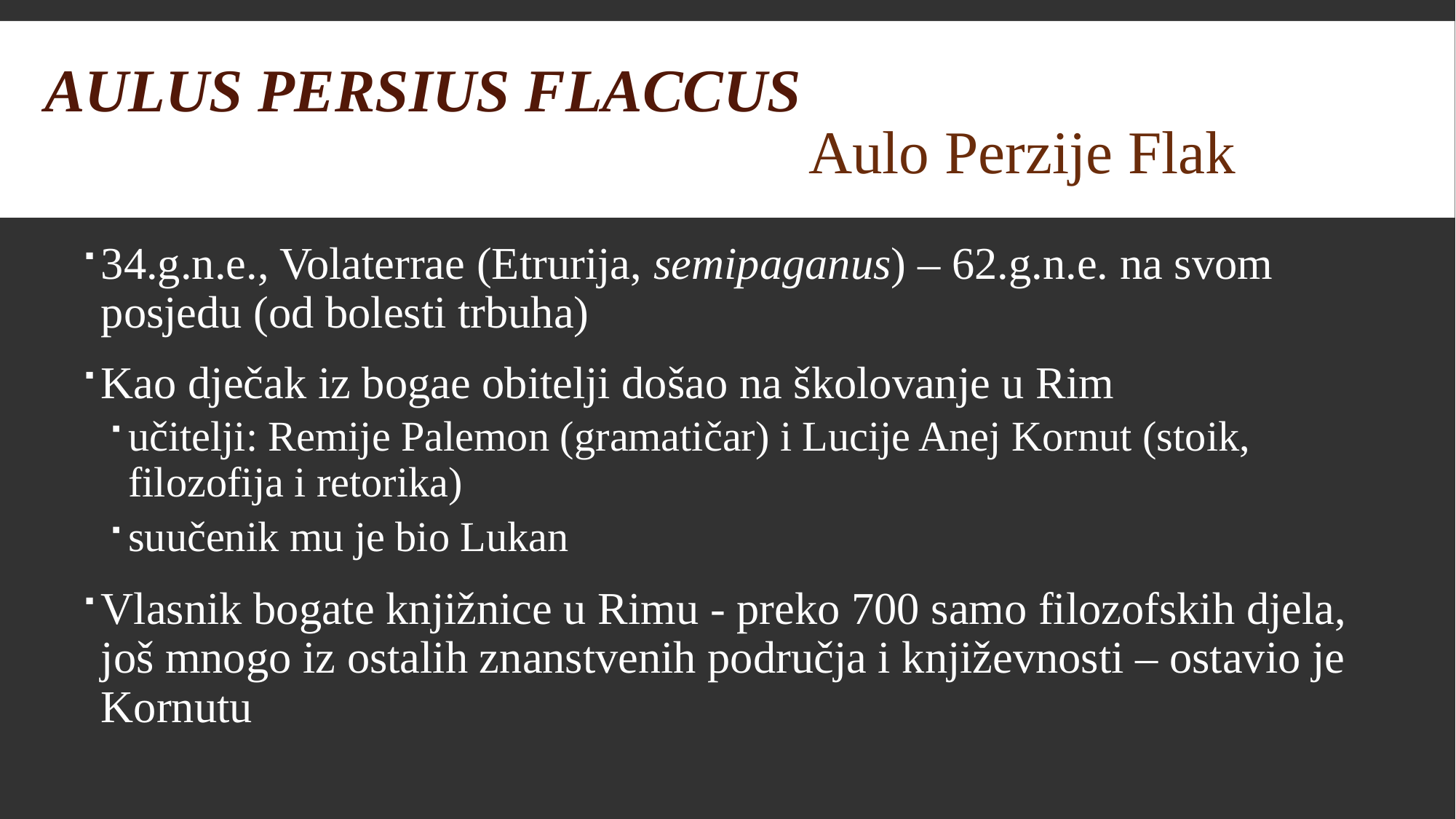

# Aulus Persius Flaccus Aulo Perzije Flak
34.g.n.e., Volaterrae (Etrurija, semipaganus) – 62.g.n.e. na svom posjedu (od bolesti trbuha)
Kao dječak iz bogae obitelji došao na školovanje u Rim
učitelji: Remije Palemon (gramatičar) i Lucije Anej Kornut (stoik, filozofija i retorika)
suučenik mu je bio Lukan
Vlasnik bogate knjižnice u Rimu - preko 700 samo filozofskih djela, još mnogo iz ostalih znanstvenih područja i književnosti – ostavio je Kornutu